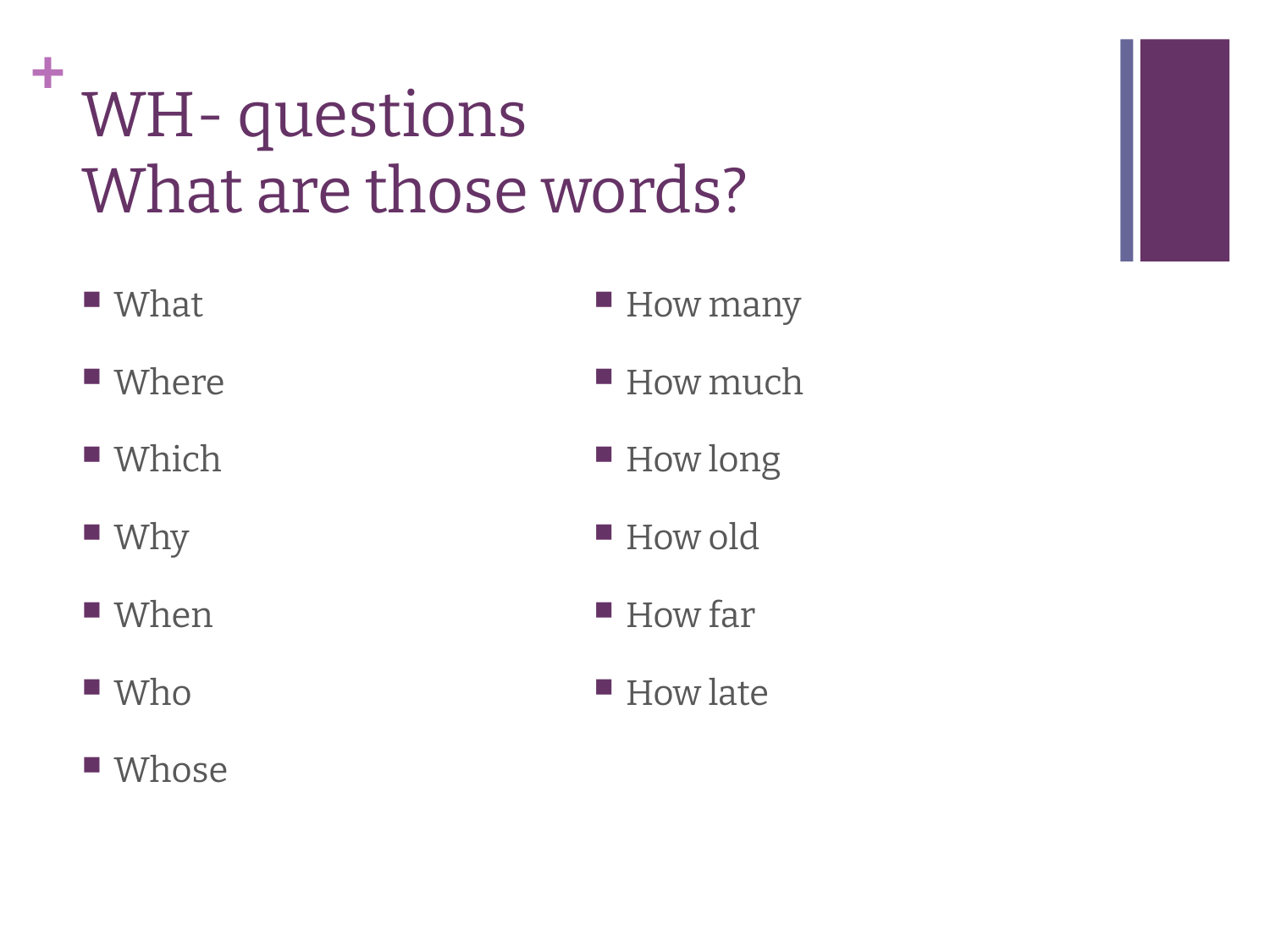

# WH- questions What are those words?
What
Where
Which
Why
When
Who
Whose
How many
How much
How long
How old
How far
How late